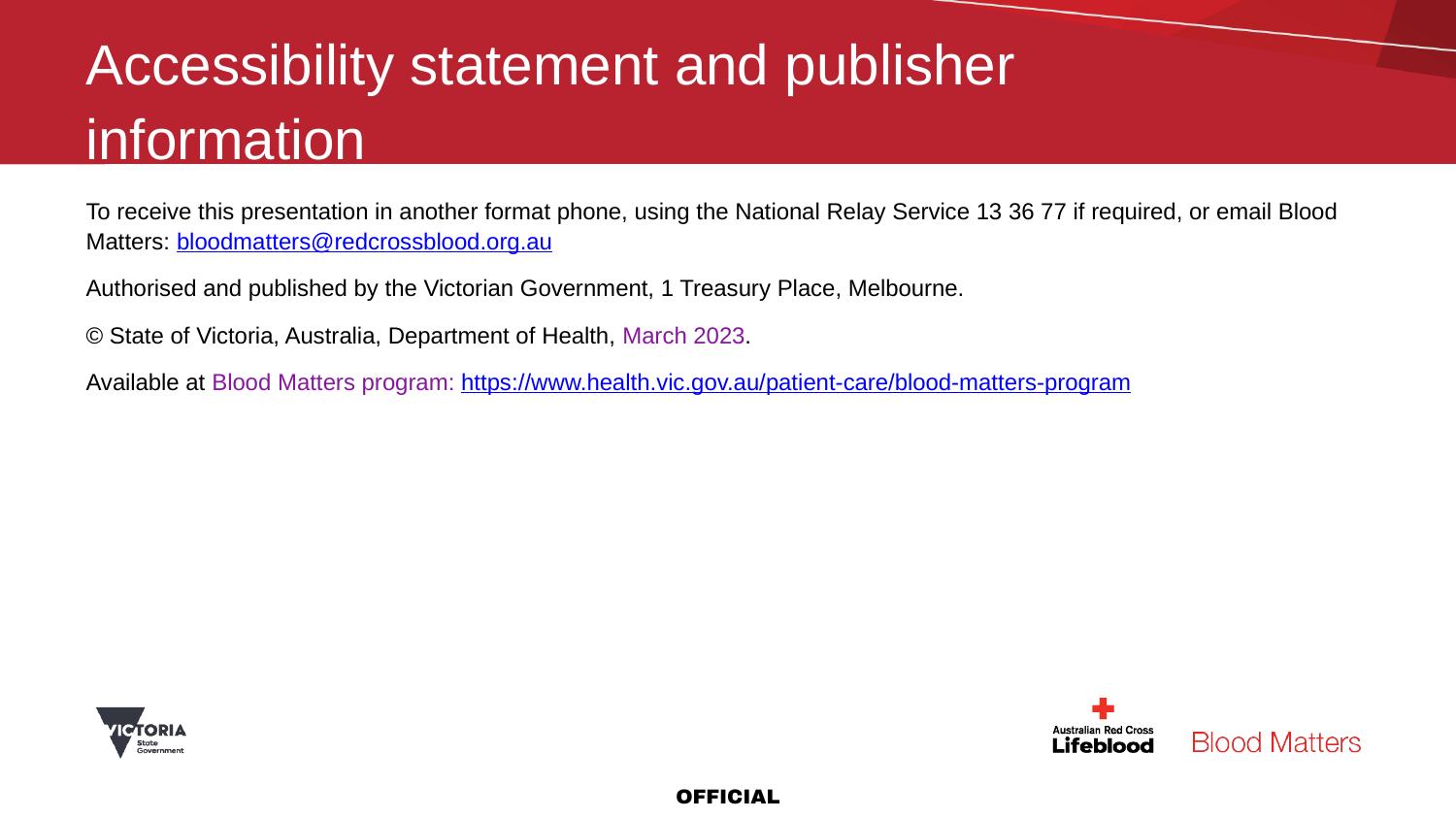

# Accessibility statement and publisher information
To receive this presentation in another format phone, using the National Relay Service 13 36 77 if required, or email Blood Matters: bloodmatters@redcrossblood.org.au
Authorised and published by the Victorian Government, 1 Treasury Place, Melbourne.
© State of Victoria, Australia, Department of Health, March 2023.
Available at Blood Matters program: https://www.health.vic.gov.au/patient-care/blood-matters-program